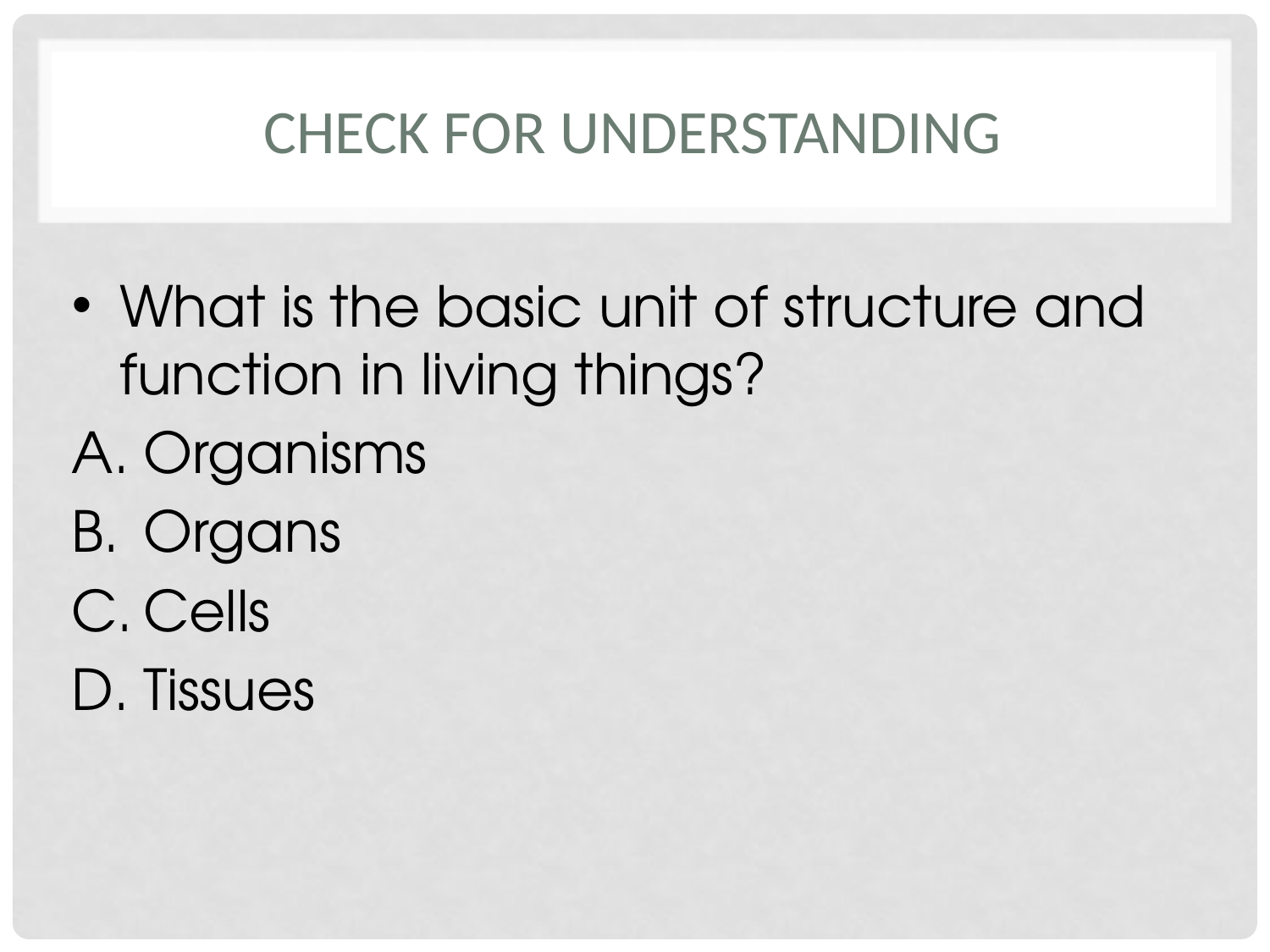

# Check For Understanding
What is the basic unit of structure and function in living things?
Organisms
Organs
Cells
Tissues